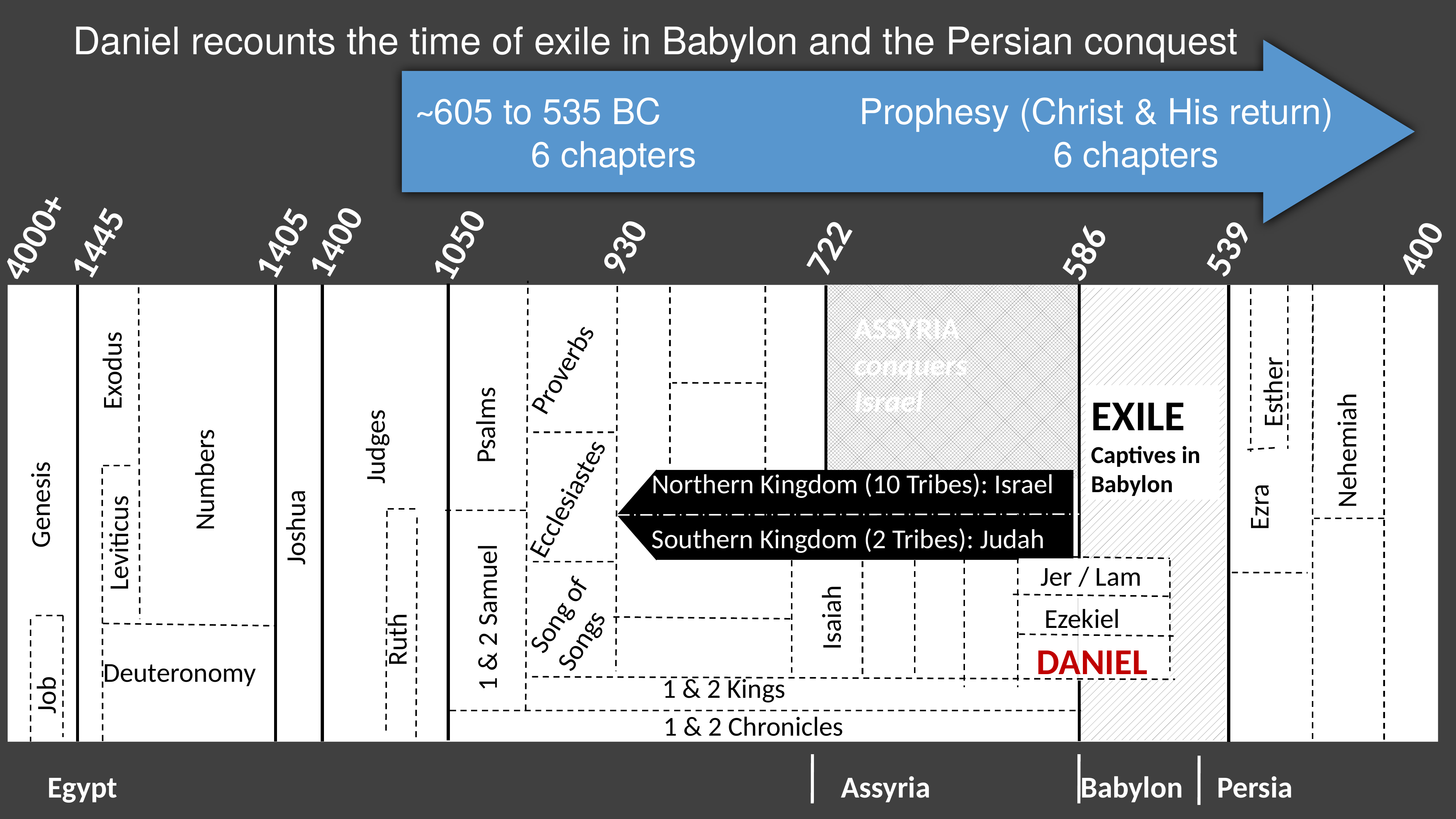

Daniel recounts the time of exile in Babylon and the Persian conquest

~605 to 535 BC                    Prophesy (Christ & His return)
6 chapters                                    6 chapters
4000+
930
722
539
400
1400
1445
1405
1050
586

ASSYRIA
conquers
Israel
Exodus
Proverbs
Esther
Psalms
EXILE
Captives in Babylon
Judges
Nehemiah
Numbers
Genesis
Northern Kingdom (10 Tribes): Israel
Ecclesiastes
Joshua

Ezra

Leviticus
Southern Kingdom (2 Tribes): Judah
Jer / Lam
Song of Songs

Ruth
Isaiah
1 & 2 Samuel
Ezekiel
Job
DANIEL
Deuteronomy
1 & 2 Kings
1 & 2 Chronicles
      Egypt                                                                                                          Assyria                      Babylon     Persia